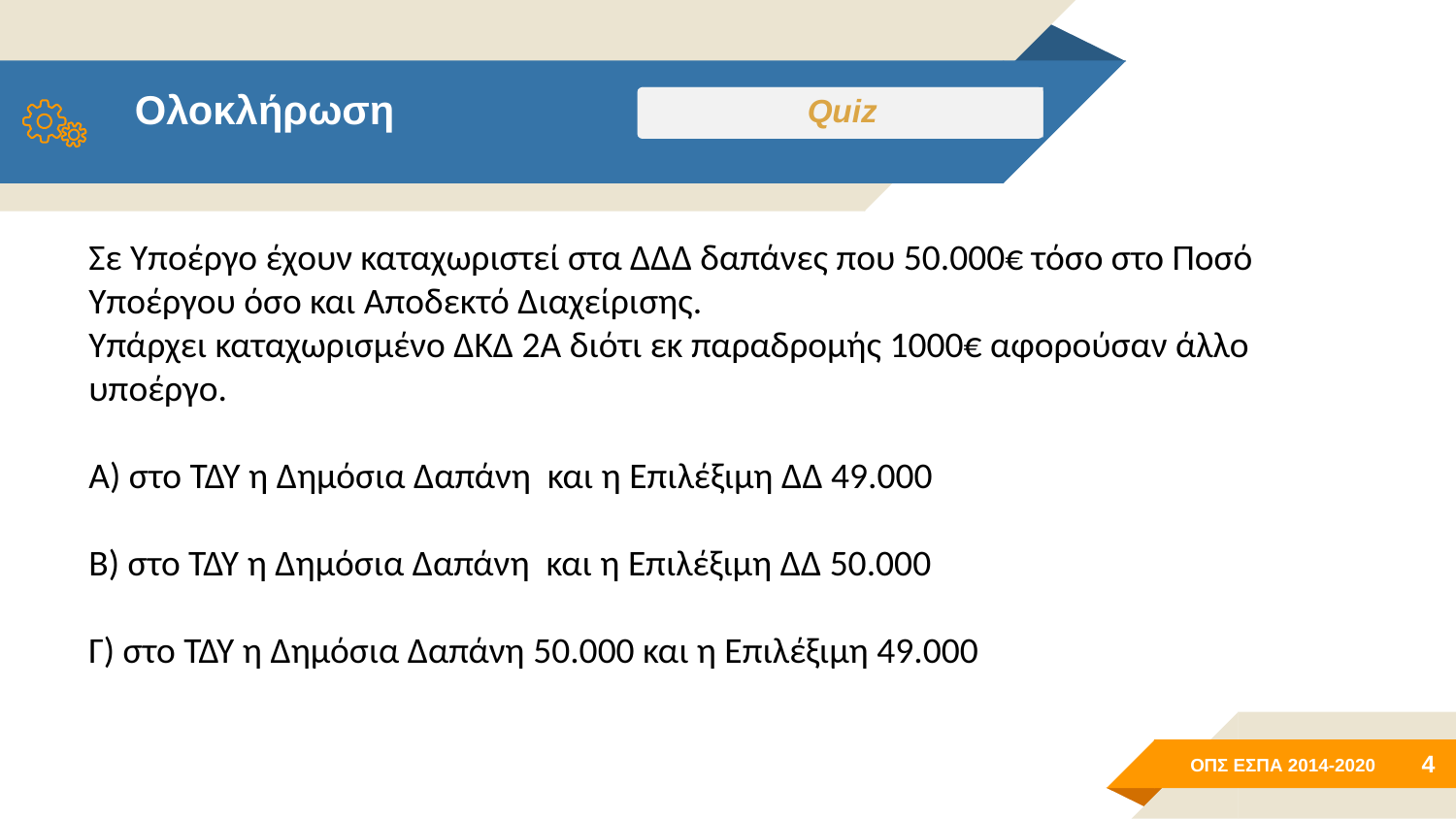

Ολοκλήρωση

Quiz
Σε Υποέργο έχουν καταχωριστεί στα ΔΔΔ δαπάνες που 50.000€ τόσο στο Ποσό Υποέργου όσο και Αποδεκτό Διαχείρισης.
Υπάρχει καταχωρισμένο ΔΚΔ 2Α διότι εκ παραδρομής 1000€ αφορούσαν άλλο υποέργο.

Α) στο ΤΔΥ η Δημόσια Δαπάνη  και η Επιλέξιμη ΔΔ 49.000

Β) στο ΤΔΥ η Δημόσια Δαπάνη  και η Επιλέξιμη ΔΔ 50.000

Γ) στο ΤΔΥ η Δημόσια Δαπάνη 50.000 και η Επιλέξιμη 49.000

4